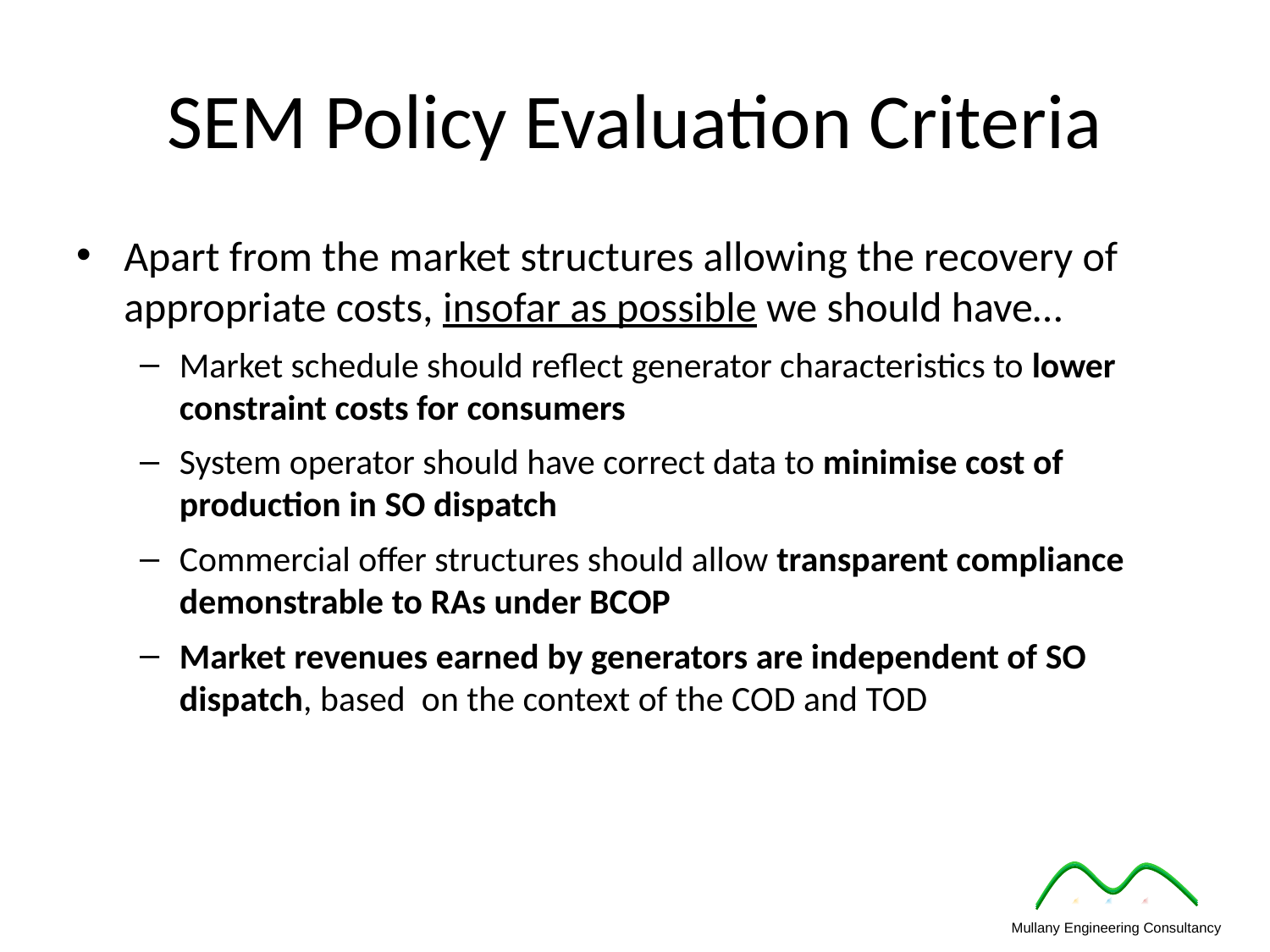

# SEM Policy Evaluation Criteria
Apart from the market structures allowing the recovery of appropriate costs, insofar as possible we should have…
Market schedule should reflect generator characteristics to lower constraint costs for consumers
System operator should have correct data to minimise cost of production in SO dispatch
Commercial offer structures should allow transparent compliance demonstrable to RAs under BCOP
Market revenues earned by generators are independent of SO dispatch, based  on the context of the COD and TOD

Mullany Engineering Consultancy